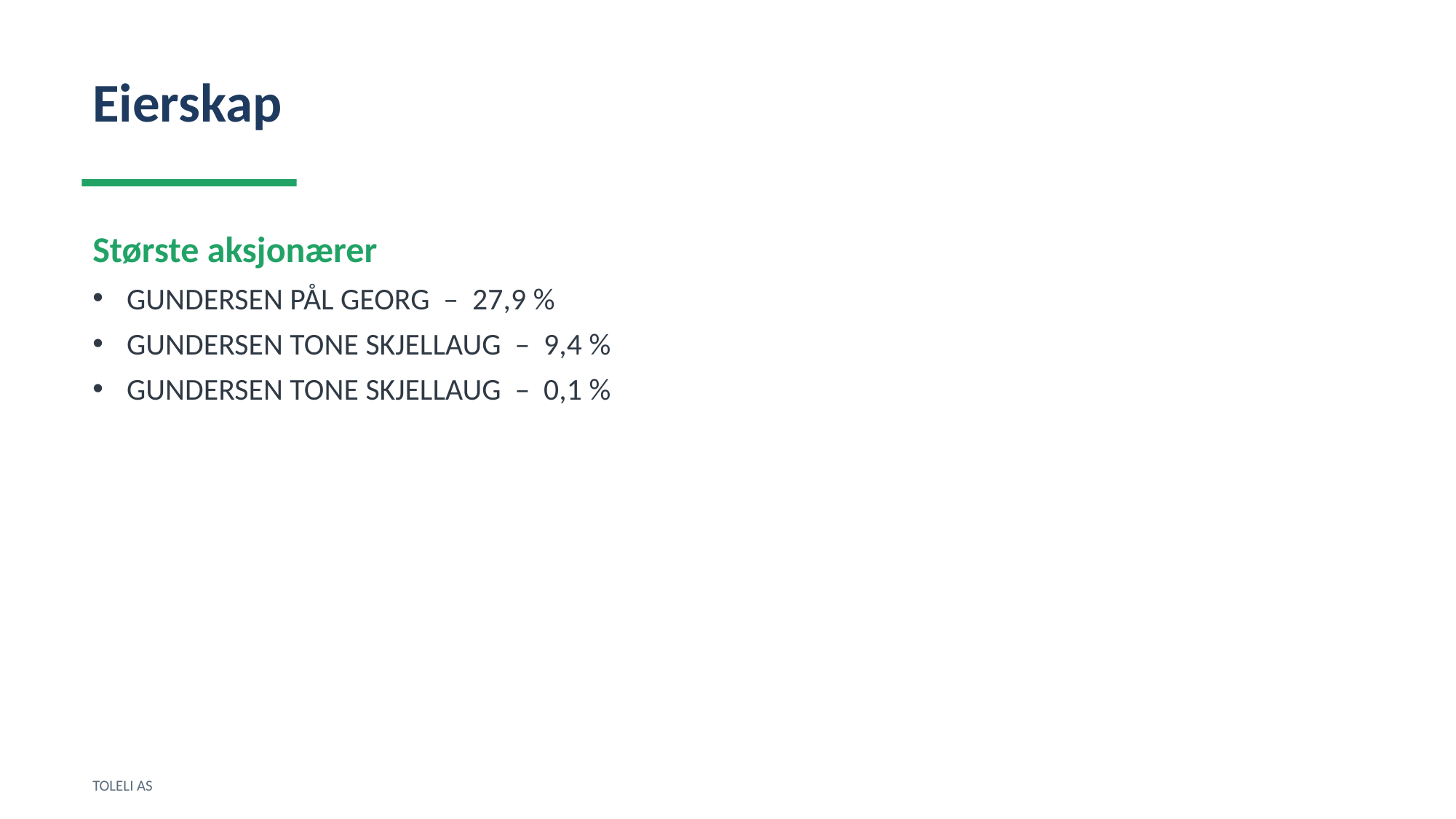

Eierskap

Største aksjonærer
GUNDERSEN PÅL GEORG  –  27,9 %
GUNDERSEN TONE SKJELLAUG  –  9,4 %
GUNDERSEN TONE SKJELLAUG  –  0,1 %
TOLELI AS